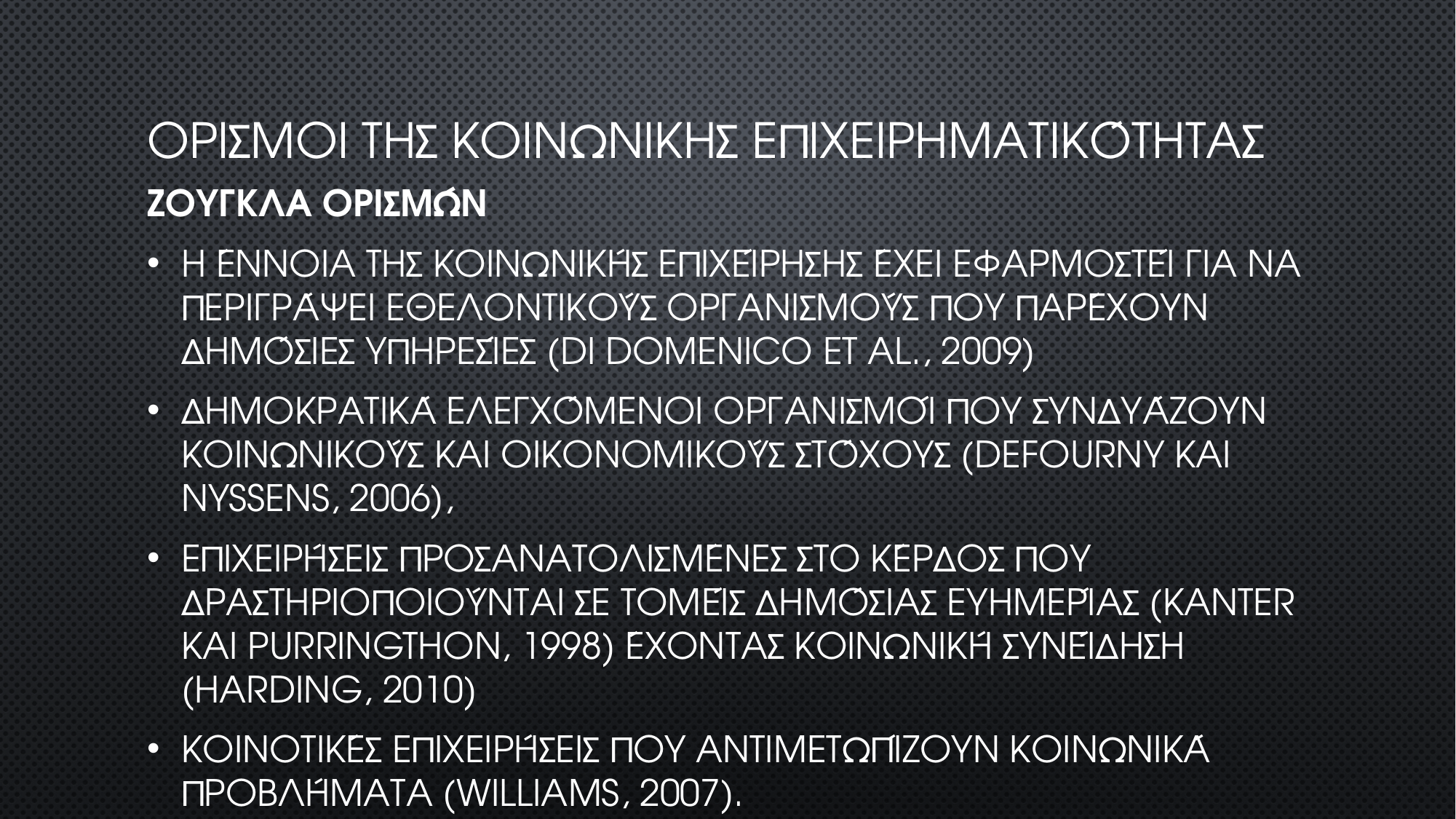

Ορισμοι της κοινωνικης επιχειρηματικότητας
Ζουγκλα Ορισμών
Η έννοια της κοινωνικής επιχείρησης έχει εφαρμοστεί για να περιγράψει εθελοντικούς οργανισμούς που παρέχουν δημόσιες υπηρεσίες (Di Domenico et al., 2009)
δημοκρατικά ελεγχόμενοι οργανισμοί που συνδυάζουν κοινωνικούς και οικονομικούς στόχους (Defourny και Nyssens, 2006),
Επιχειρήσεις προσανατολισμένες στο κέρδος που δραστηριοποιούνται σε τομείς δημόσιας ευημερίας (Kanter και Purringthon, 1998) έχοντας κοινωνική συνείδηση (Harding, 2010)
κοινοτικές επιχειρήσεις που αντιμετωπίζουν κοινωνικά προβλήματα (Williams, 2007).